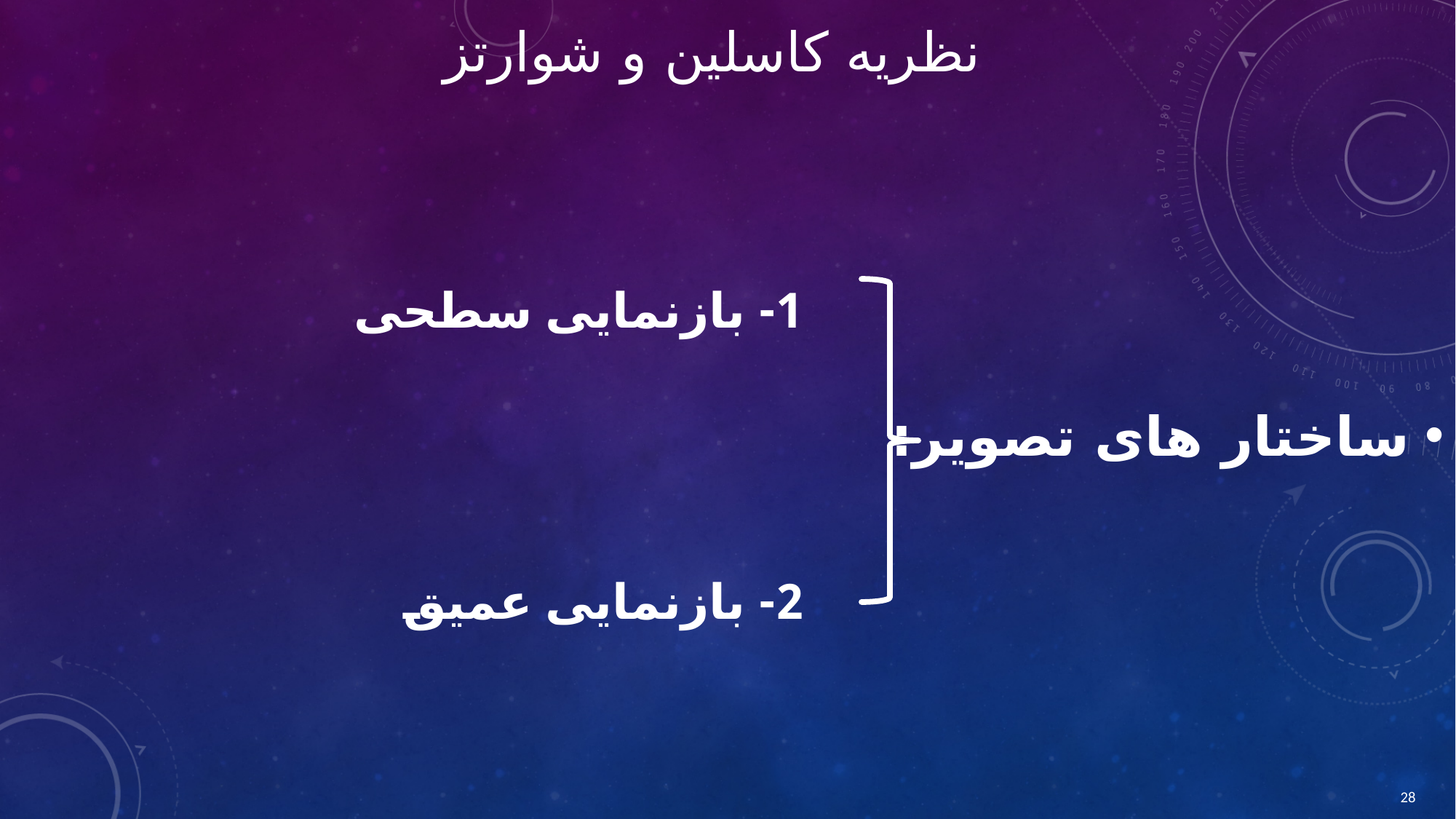

# نظریه کاسلین و شوارتز
1- بازنمایی سطحی

2- بازنمایی عمیق

ساختار های تصویر:
28